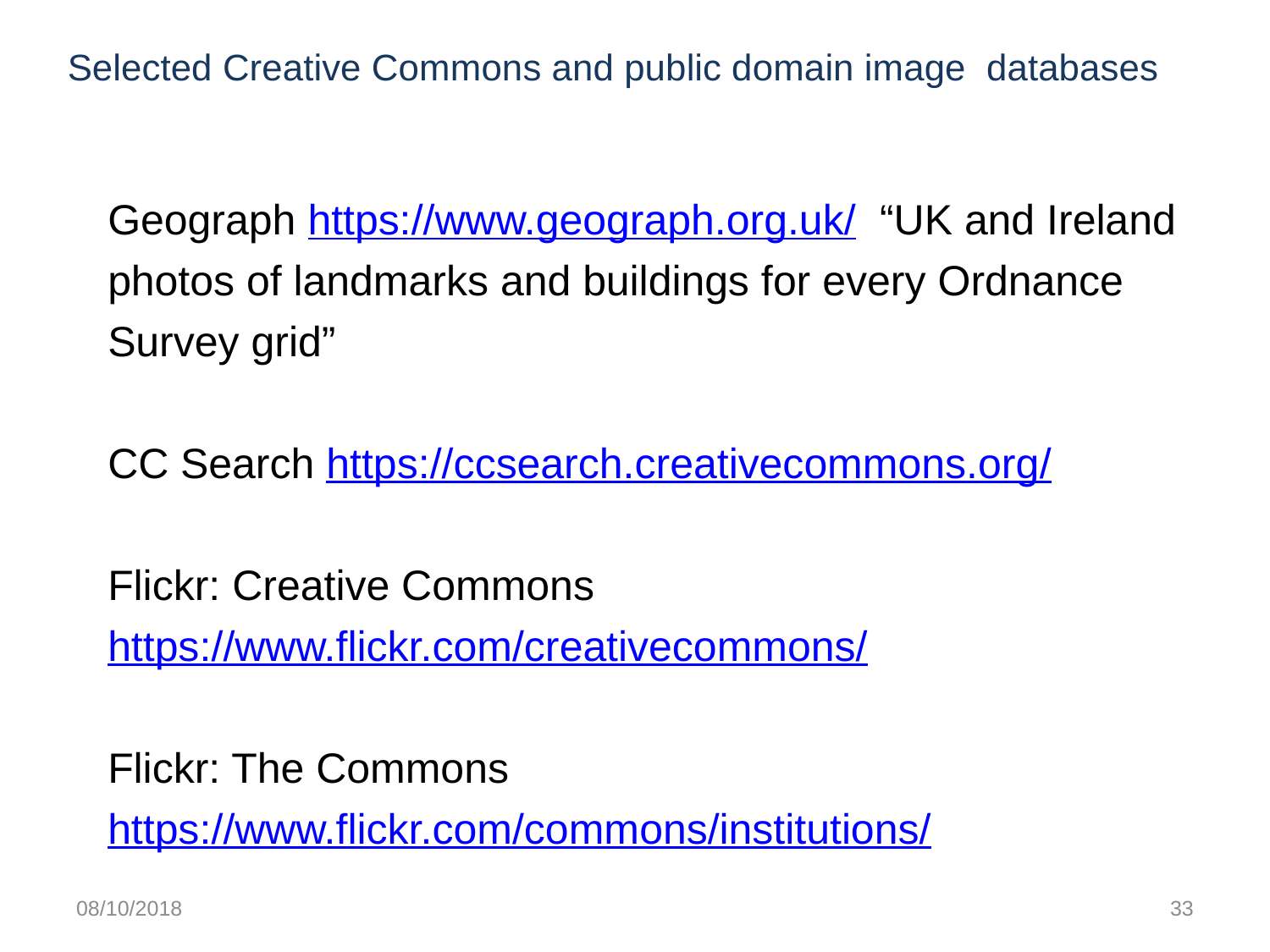

# Selected Creative Commons and public domain image  databases
Geograph https://www.geograph.org.uk/  “UK and Ireland photos of landmarks and buildings for every Ordnance Survey grid”

CC Search https://ccsearch.creativecommons.org/

Flickr: Creative Commons  https://www.flickr.com/creativecommons/

Flickr: The Commons  https://www.flickr.com/commons/institutions/

08/10/2018
33